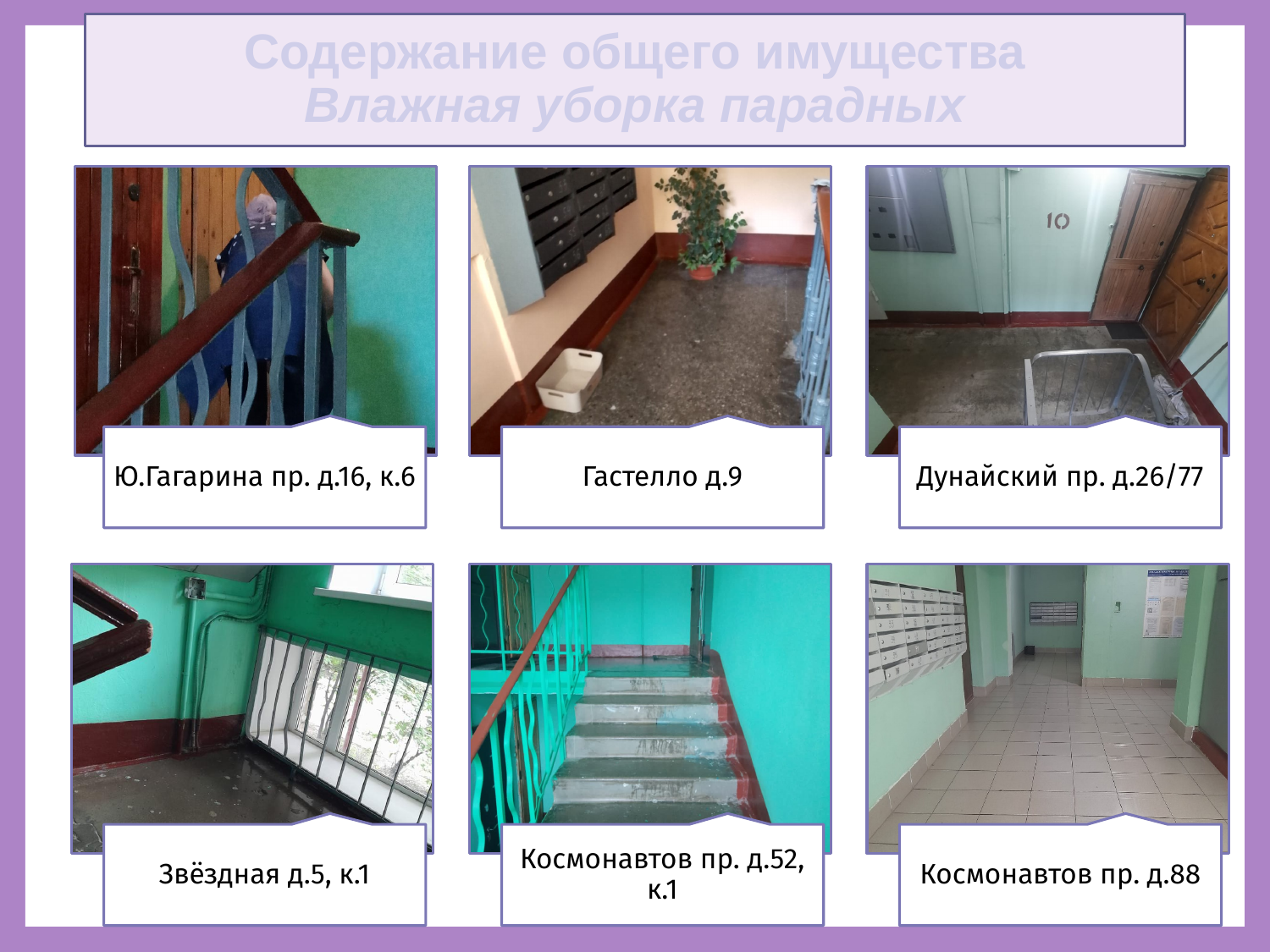

# Содержание общего имущества Влажная уборка парадных
Ю.Гагарина пр. д.16, к.6
Гастелло д.9
Дунайский пр. д.26/77
Звёздная д.5, к.1
Космонавтов пр. д.52, к.1
Космонавтов пр. д.88